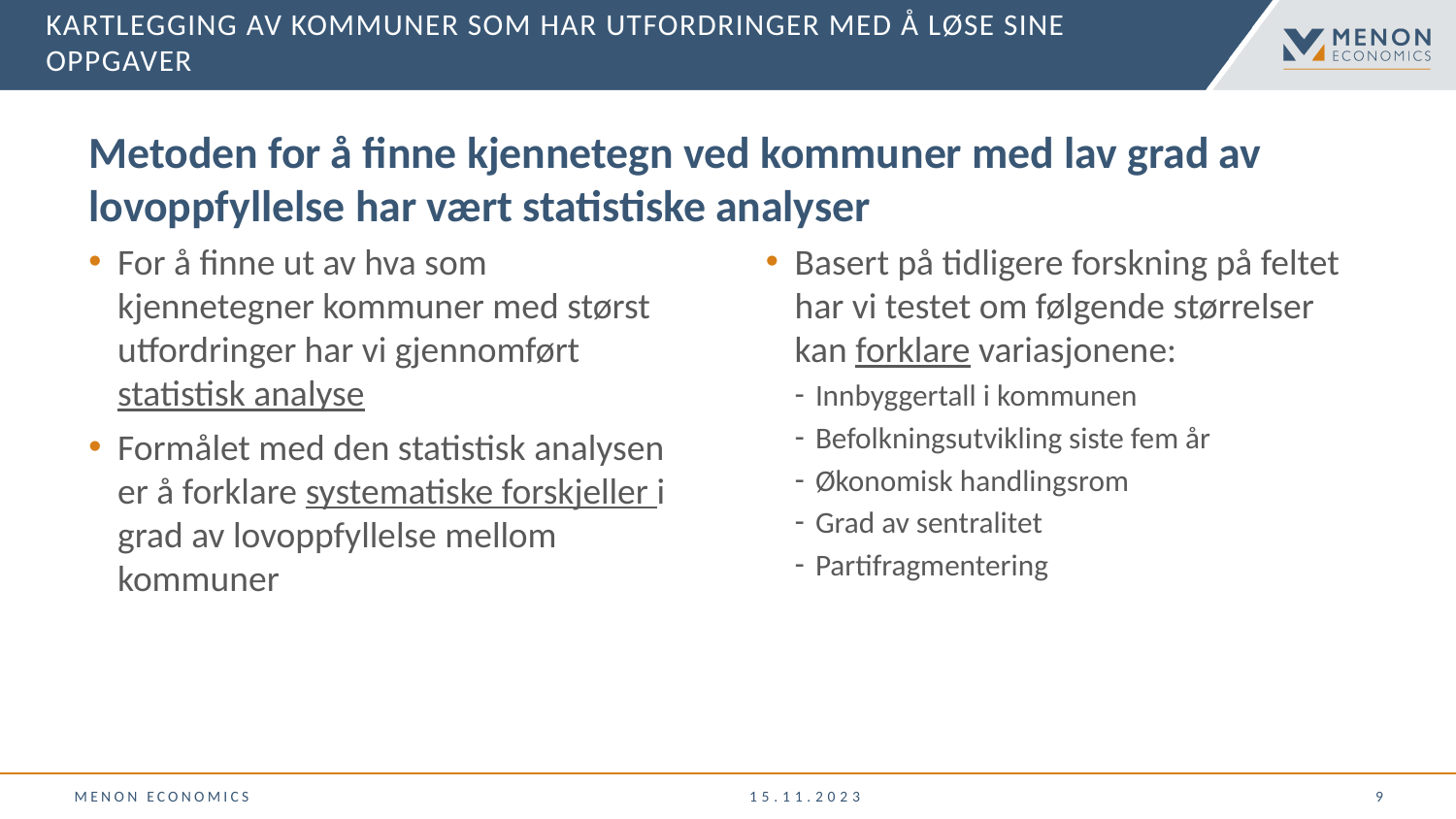

KARTLEGGING AV KOMMUNER SOM HAR UTFORDRINGER MED Å LØSE SINE OPPGAVER
# Metoden for å finne kjennetegn ved kommuner med lav grad av lovoppfyllelse har vært statistiske analyser
For å finne ut av hva som kjennetegner kommuner med størst utfordringer har vi gjennomført statistisk analyse
Formålet med den statistisk analysen er å forklare systematiske forskjeller i grad av lovoppfyllelse mellom kommuner
Basert på tidligere forskning på feltet har vi testet om følgende størrelser kan forklare variasjonene:
Innbyggertall i kommunen
Befolkningsutvikling siste fem år
Økonomisk handlingsrom
Grad av sentralitet
Partifragmentering

Menon Economics
15.11.2023
 9